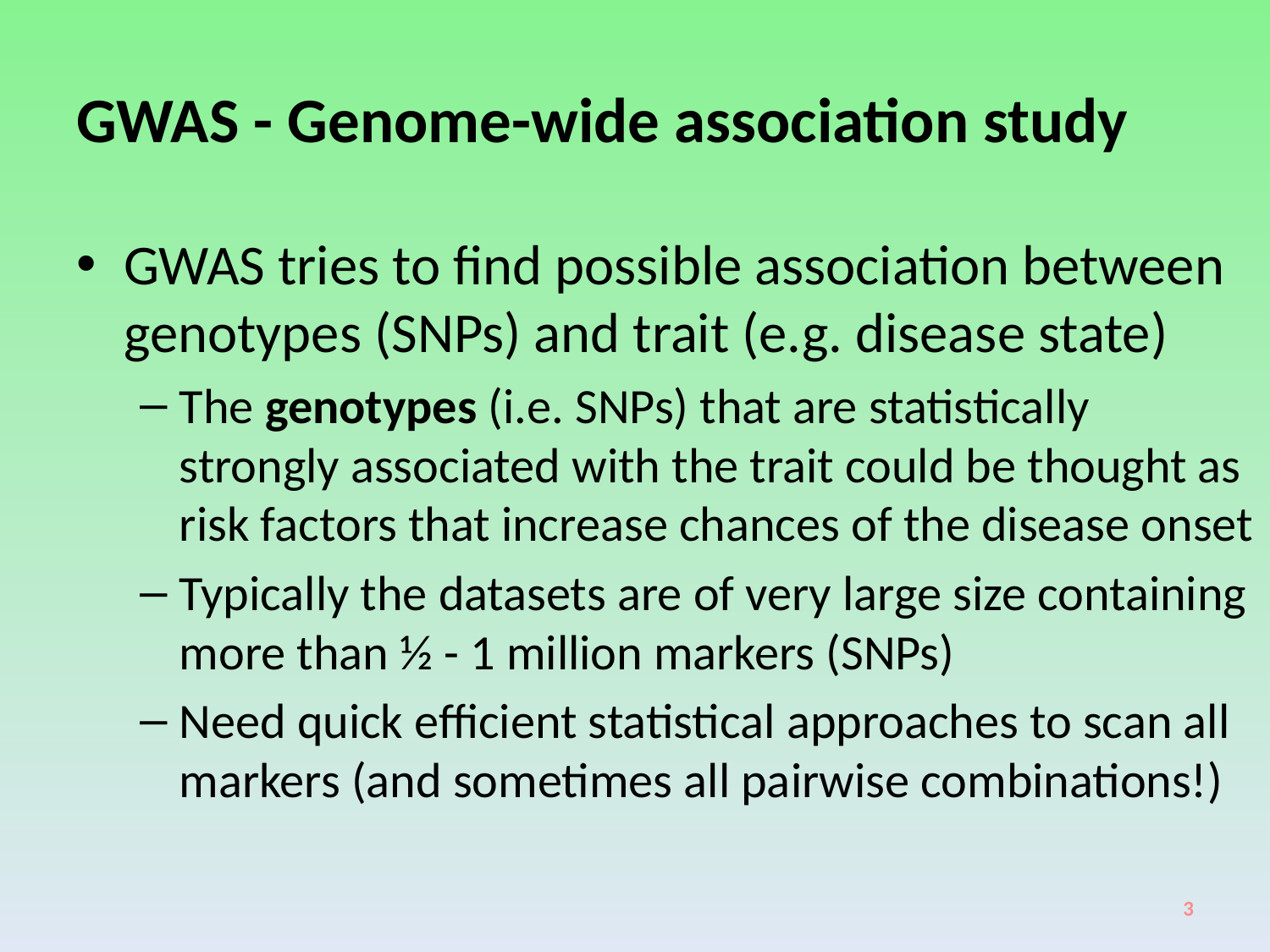

# GWAS - Genome-wide association study
GWAS tries to find possible association between genotypes (SNPs) and trait (e.g. disease state)
The genotypes (i.e. SNPs) that are statistically strongly associated with the trait could be thought as risk factors that increase chances of the disease onset
Typically the datasets are of very large size containing more than ½ - 1 million markers (SNPs)
Need quick efficient statistical approaches to scan all markers (and sometimes all pairwise combinations!)
3